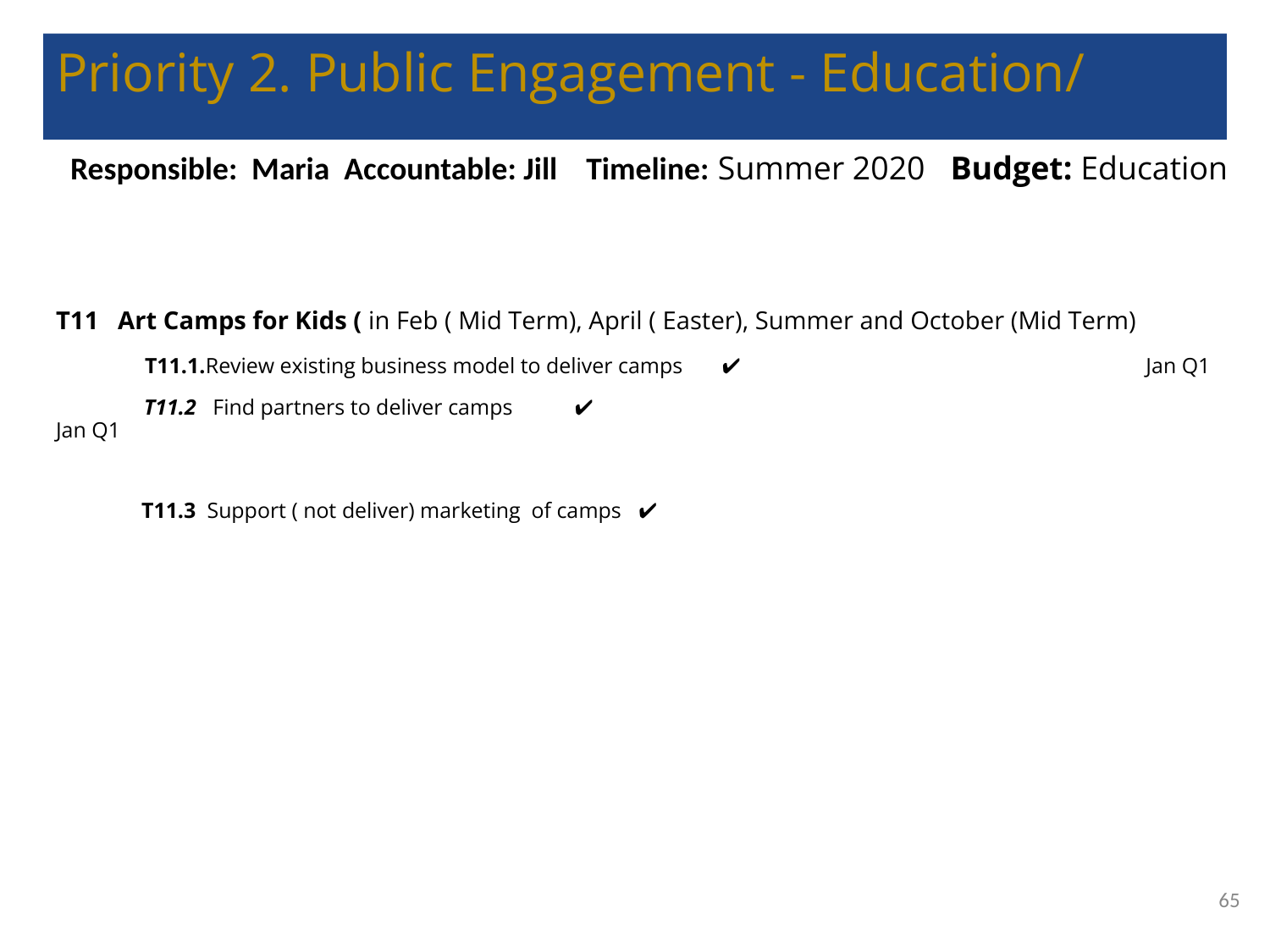

# Priority 2. Public Engagement - Education/
  Responsible:  Maria  Accountable: Jill    Timeline: Summer 2020   Budget: Education

T11   Art Camps for Kids ( in Feb ( Mid Term), April ( Easter), Summer and October (Mid Term)
              T11.1.Review existing business model to deliver camps       ✔️                                                                          Jan Q1
                T11.2   Find partners to deliver camps	  ✔️		                                                                          Jan Q1

    T11.3  Support ( not deliver) marketing  of camps   ✔️

65